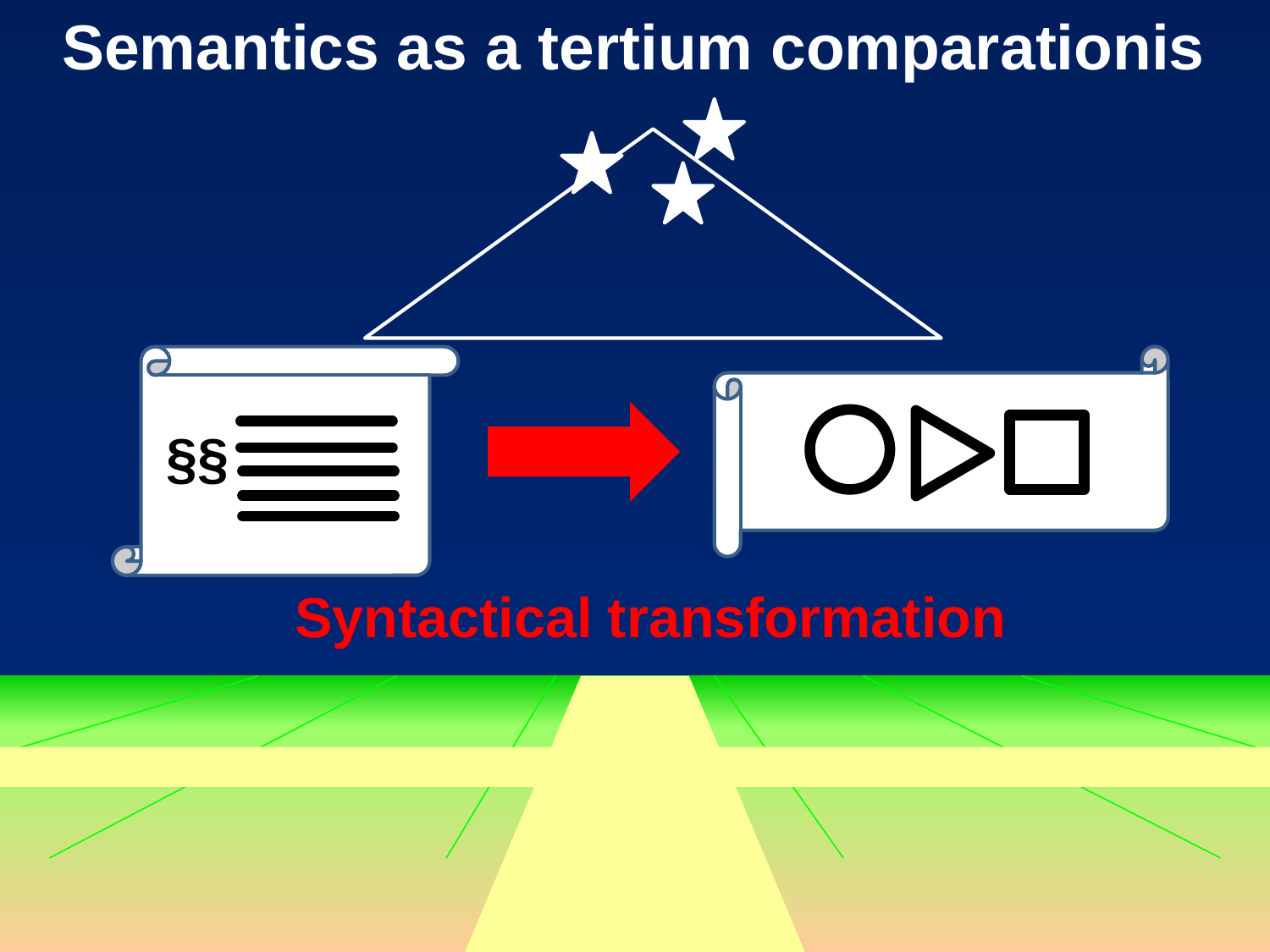

Semantics as a tertium comparationis

§§

Syntactical transformation